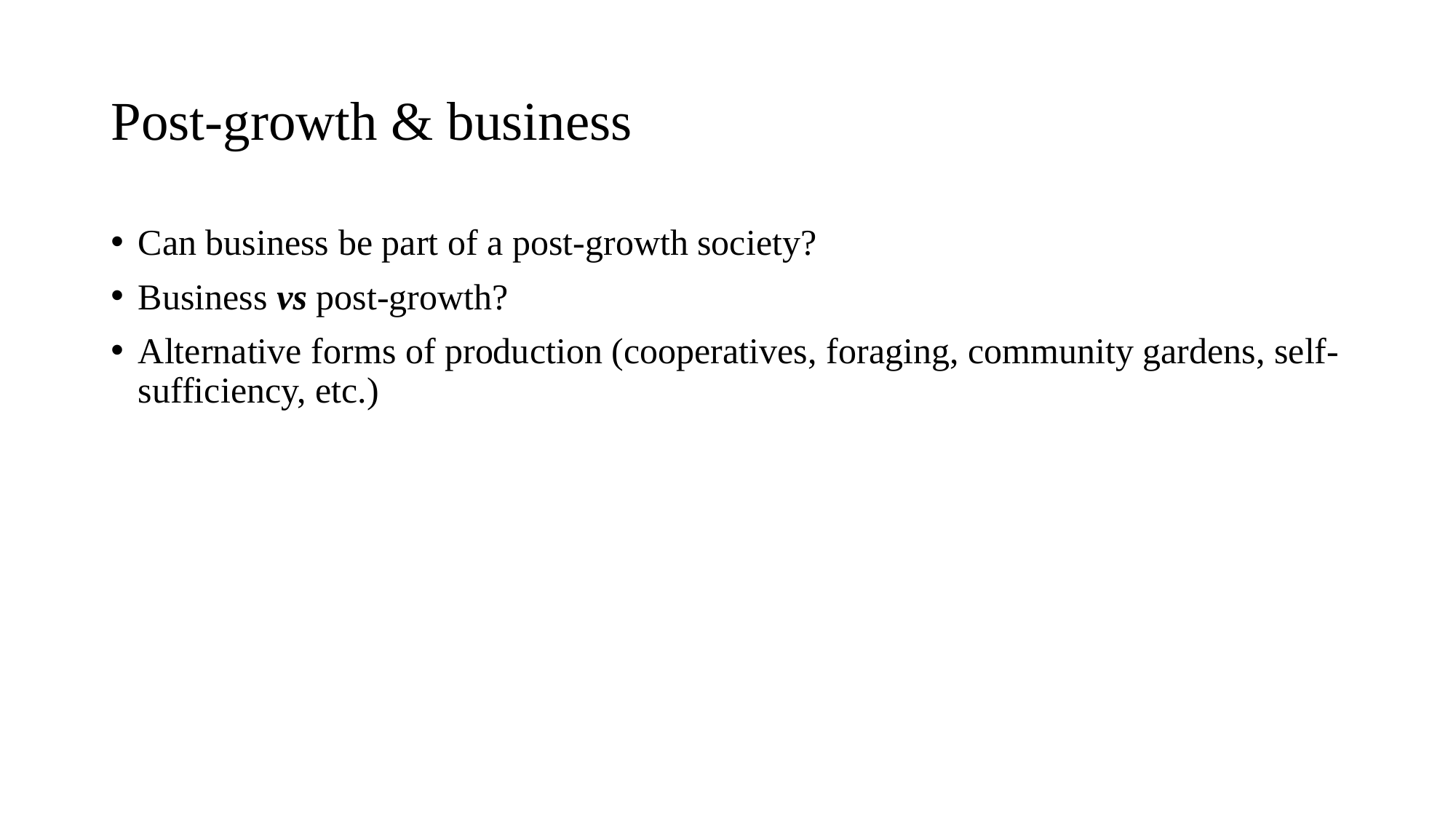

# Post-growth & business
Can business be part of a post-growth society?
Business vs post-growth?
Alternative forms of production (cooperatives, foraging, community gardens, self-sufficiency, etc.)